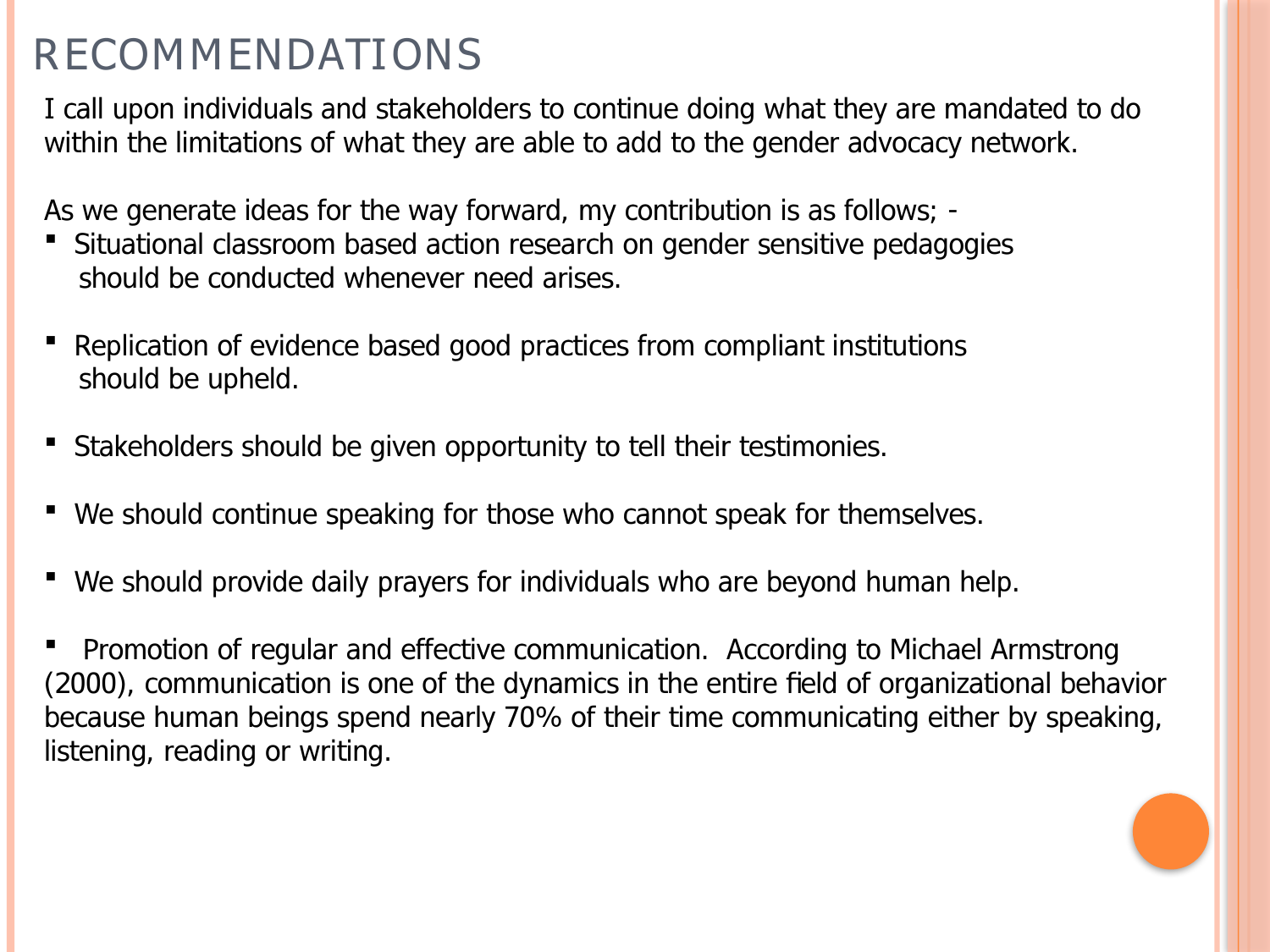

# RECOMMENDATIONS
I call upon individuals and stakeholders to continue doing what they are mandated to do within the limitations of what they are able to add to the gender advocacy network.

As we generate ideas for the way forward, my contribution is as follows; -
  Situational classroom based action research on gender sensitive pedagogies
    should be conducted whenever need arises.

  Replication of evidence based good practices from compliant institutions
    should be upheld.

  Stakeholders should be given opportunity to tell their testimonies.

  We should continue speaking for those who cannot speak for themselves.

  We should provide daily prayers for individuals who are beyond human help.

   Promotion of regular and effective communication.  According to Michael Armstrong (2000), communication is one of the dynamics in the entire field of organizational behavior because human beings spend nearly 70% of their time communicating either by speaking, listening, reading or writing.